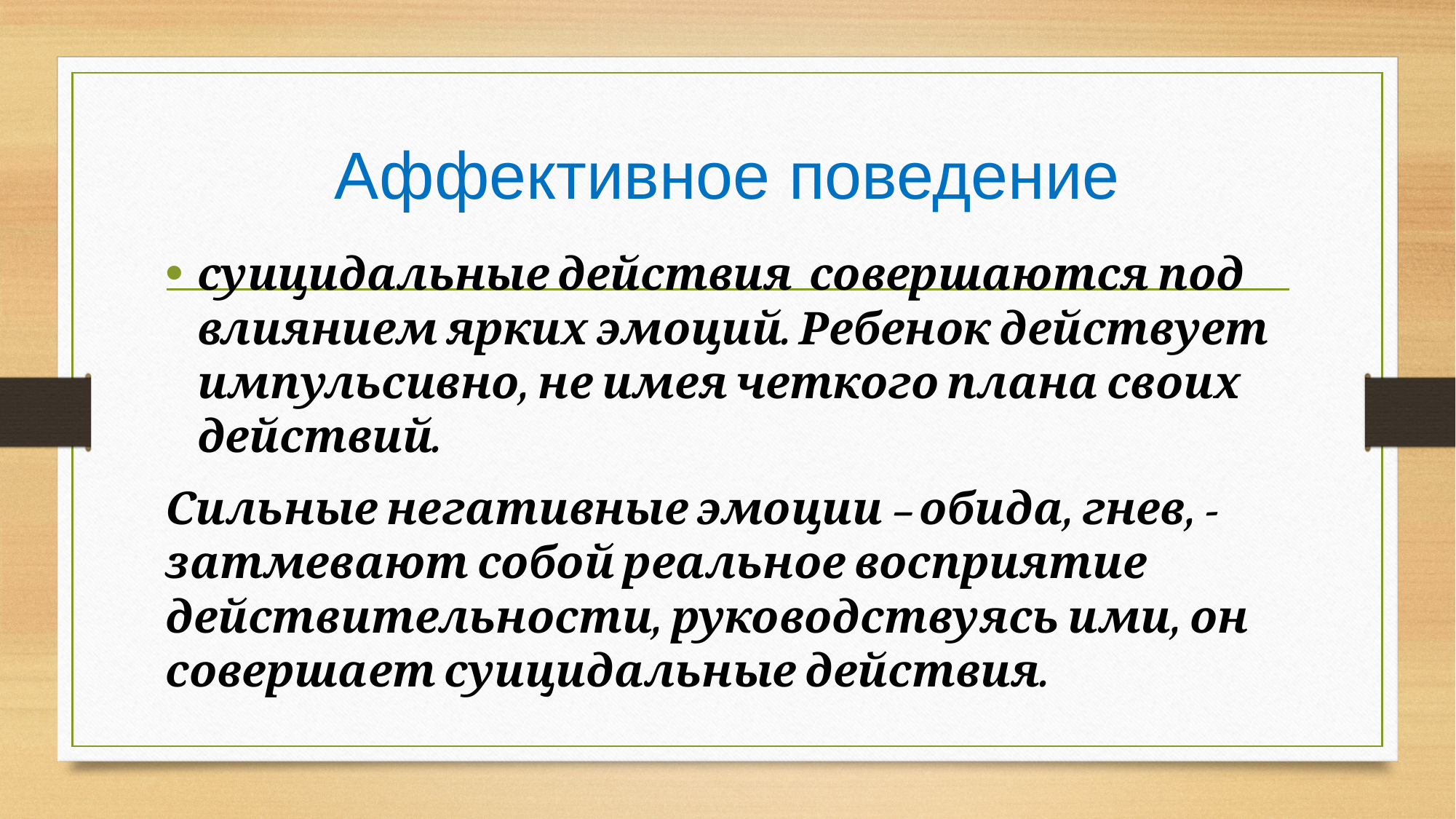

# Аффективное поведение
суицидальные действия  совершаются под влиянием ярких эмоций. Ребенок действует импульсивно, не имея четкого плана своих действий.
Сильные негативные эмоции – обида, гнев, - затмевают собой реальное восприятие действительности, руководствуясь ими, он совершает суицидальные действия.